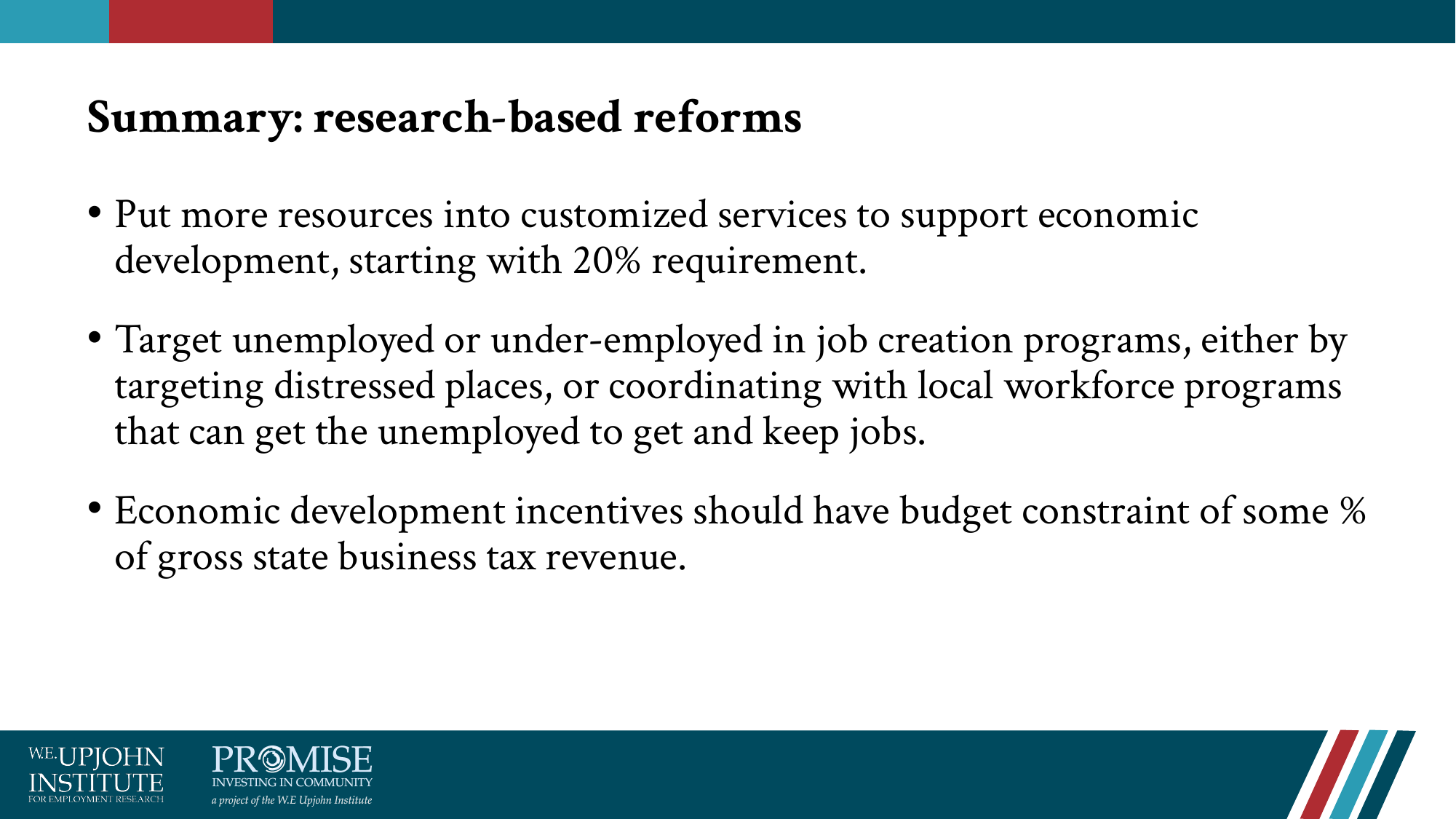

# Summary: research-based reforms
Put more resources into customized services to support economic development, starting with 20% requirement.
Target unemployed or under-employed in job creation programs, either by targeting distressed places, or coordinating with local workforce programs that can get the unemployed to get and keep jobs.
Economic development incentives should have budget constraint of some % of gross state business tax revenue.